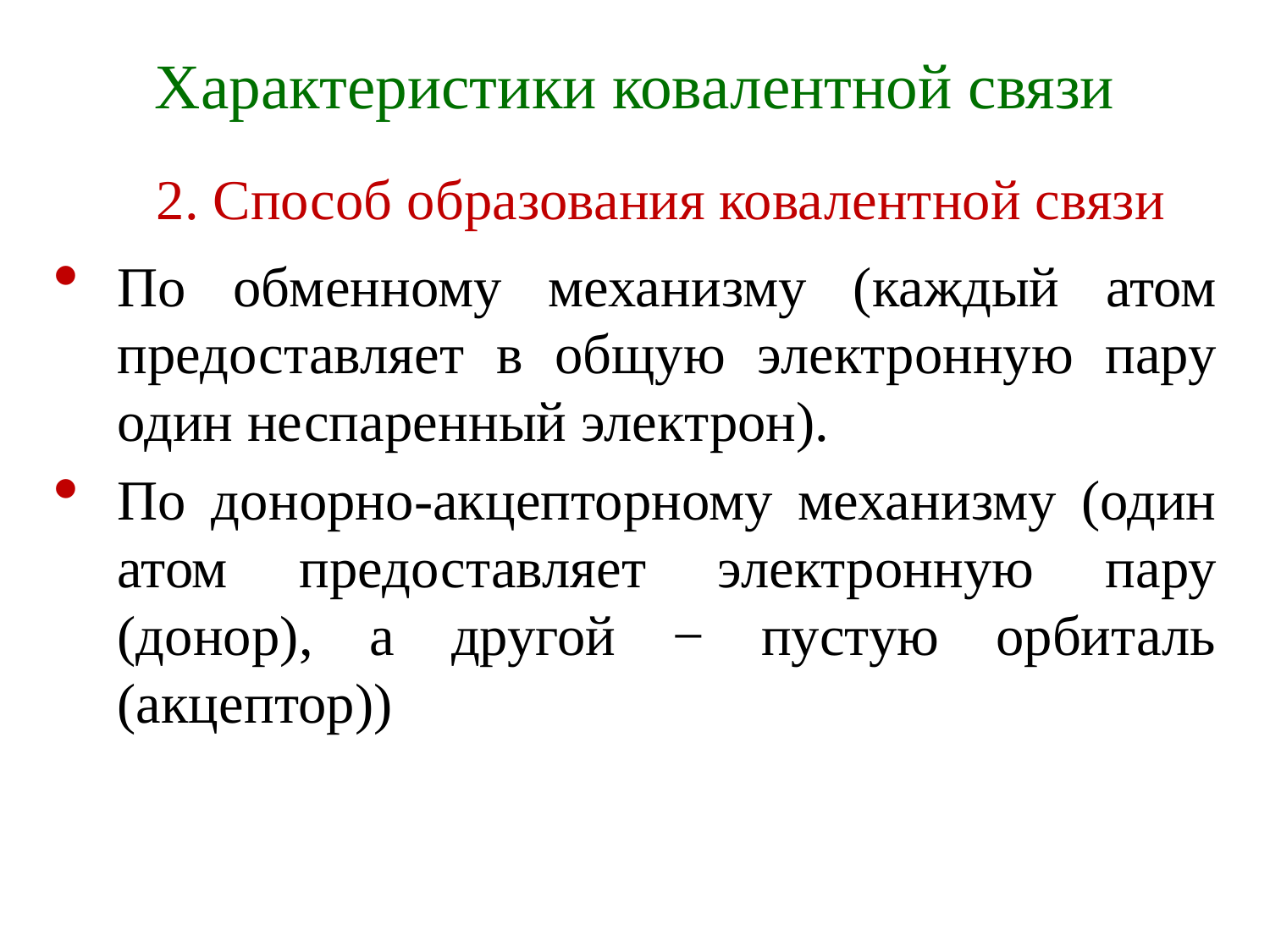

# Характеристики ковалентной связи
2. Способ образования ковалентной связи
По обменному механизму (каждый атом предоставляет в общую электронную пару один неспаренный электрон).
По донорно-акцепторному механизму (один атом предоставляет электронную пару (донор), а другой − пустую орбиталь (акцептор))